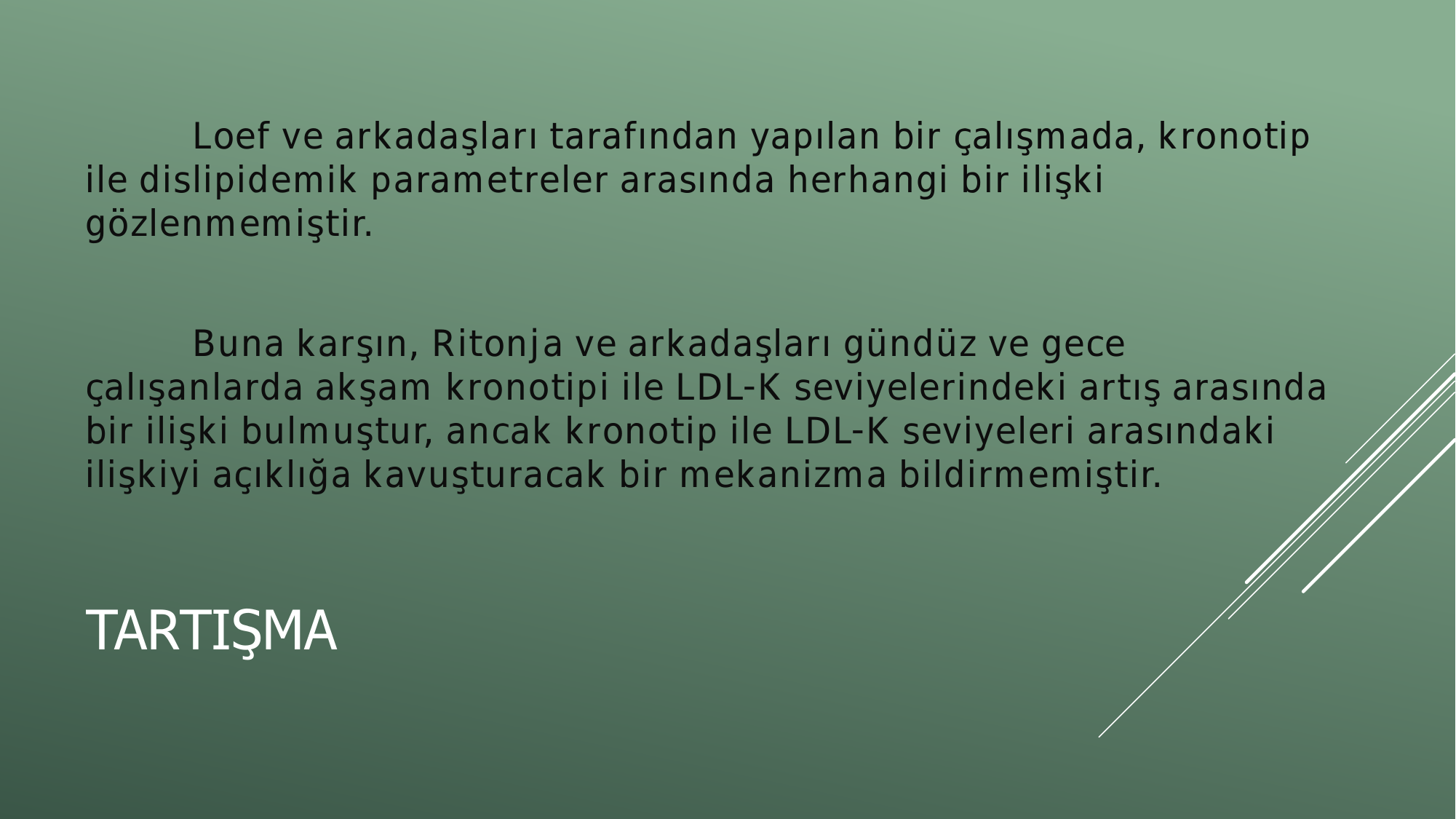

Loef ve arkadaşları tarafından yapılan bir çalışmada, kronotip ile dislipidemik parametreler arasında herhangi bir ilişki gözlenmemiştir.

          Buna karşın, Ritonja ve arkadaşları gündüz ve gece çalışanlarda akşam kronotipi ile LDL-K seviyelerindeki artış arasında bir ilişki bulmuştur, ancak kronotip ile LDL-K seviyeleri arasındaki ilişkiyi açıklığa kavuşturacak bir mekanizma bildirmemiştir.
# Tartışma